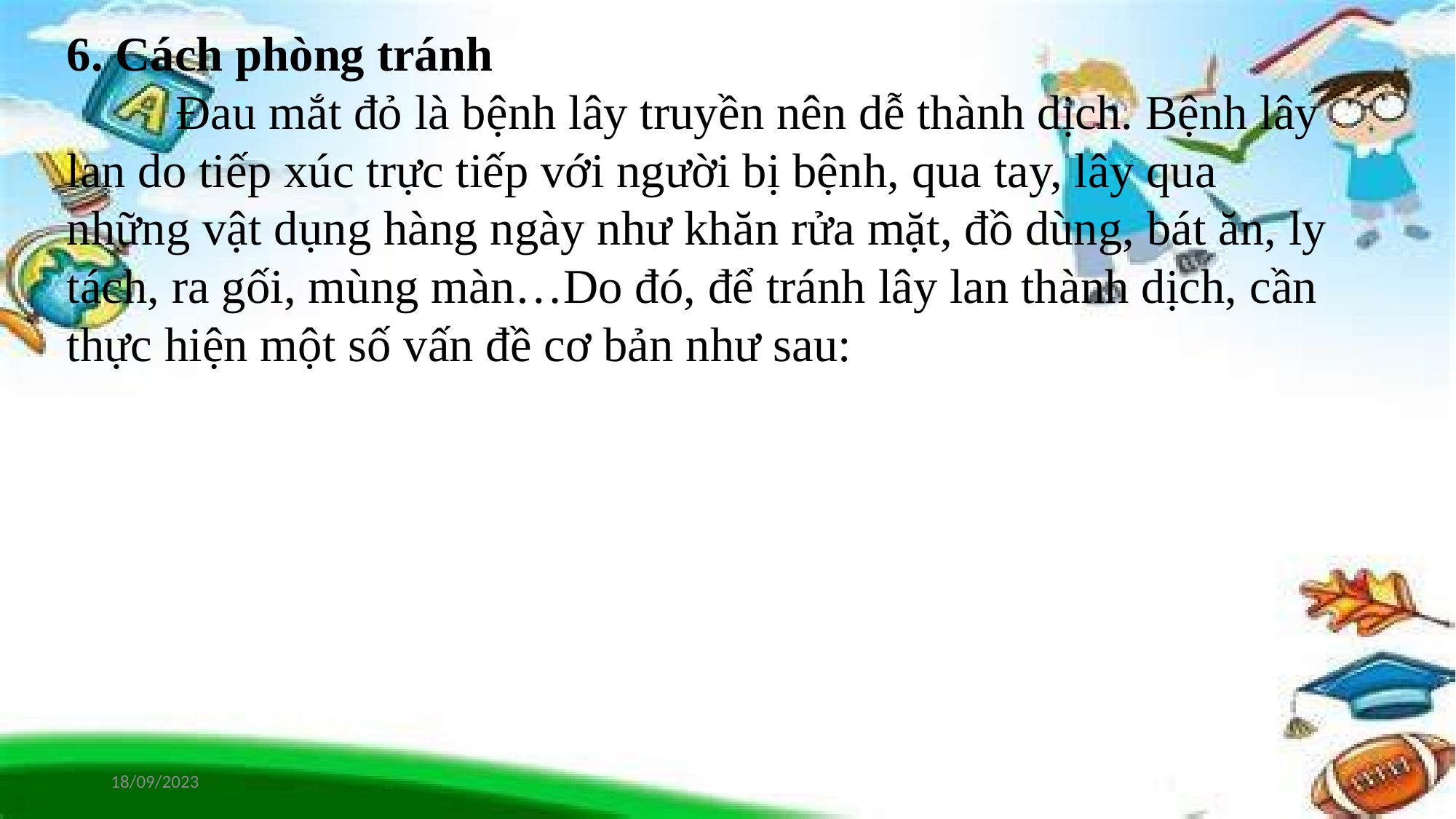

6. Cách phòng tránh
	Đau mắt đỏ là bệnh lây truyền nên dễ thành dịch. Bệnh lây lan do tiếp xúc trực tiếp với người bị bệnh, qua tay, lây qua những vật dụng hàng ngày như khăn rửa mặt, đồ dùng, bát ăn, ly tách, ra gối, mùng màn…Do đó, để tránh lây lan thành dịch, cần thực hiện một số vấn đề cơ bản như sau:
18/09/2023